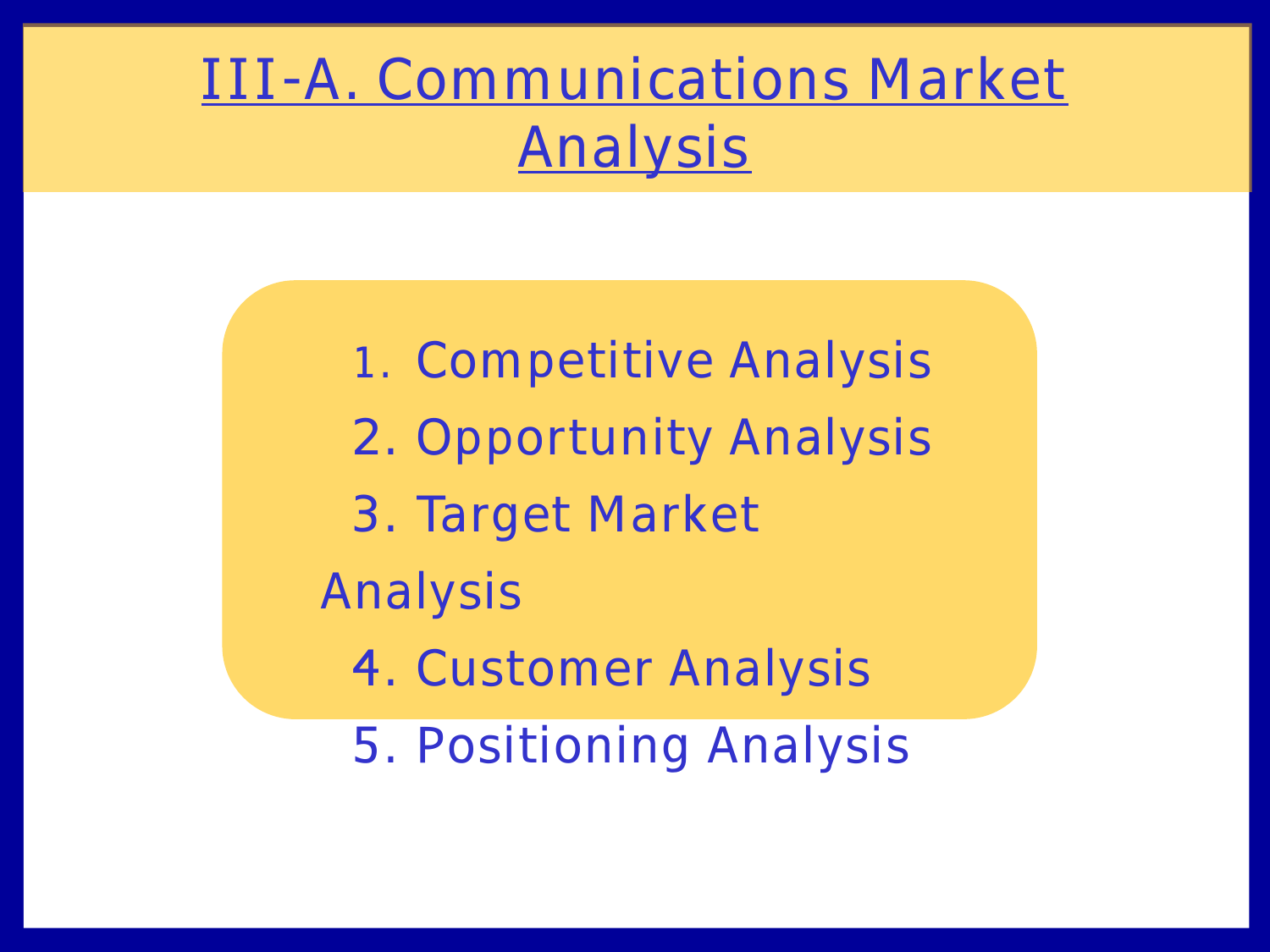

# III-A. Communications Market Analysis

 	Competitive Analysis
 	Opportunity Analysis
 	Target Market Analysis
 	Customer Analysis
 	Positioning Analysis